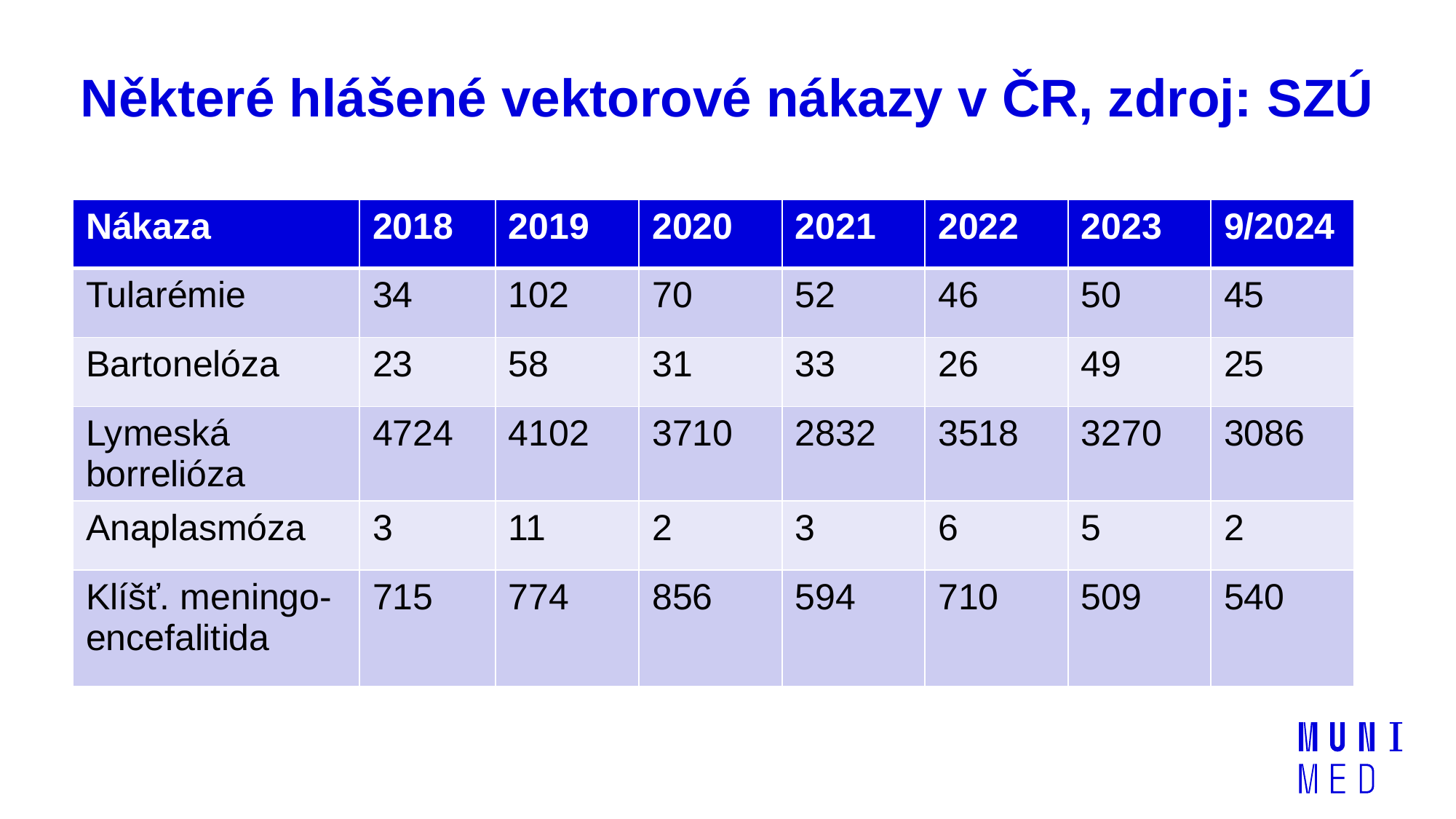

# Některé hlášené vektorové nákazy v ČR, zdroj: SZÚ
| Nákaza | 2018 | 2019 | 2020 | 2021 | 2022 | 2023 | 9/2024 |
| --- | --- | --- | --- | --- | --- | --- | --- |
| Tularémie | 34 | 102 | 70 | 52 | 46 | 50 | 45 |
| Bartonelóza | 23 | 58 | 31 | 33 | 26 | 49 | 25 |
| Lymeská borrelióza | 4724 | 4102 | 3710 | 2832 | 3518 | 3270 | 3086 |
| Anaplasmóza | 3 | 11 | 2 | 3 | 6 | 5 | 2 |
| Klíšť. meningo-encefalitida | 715 | 774 | 856 | 594 | 710 | 509 | 540 |